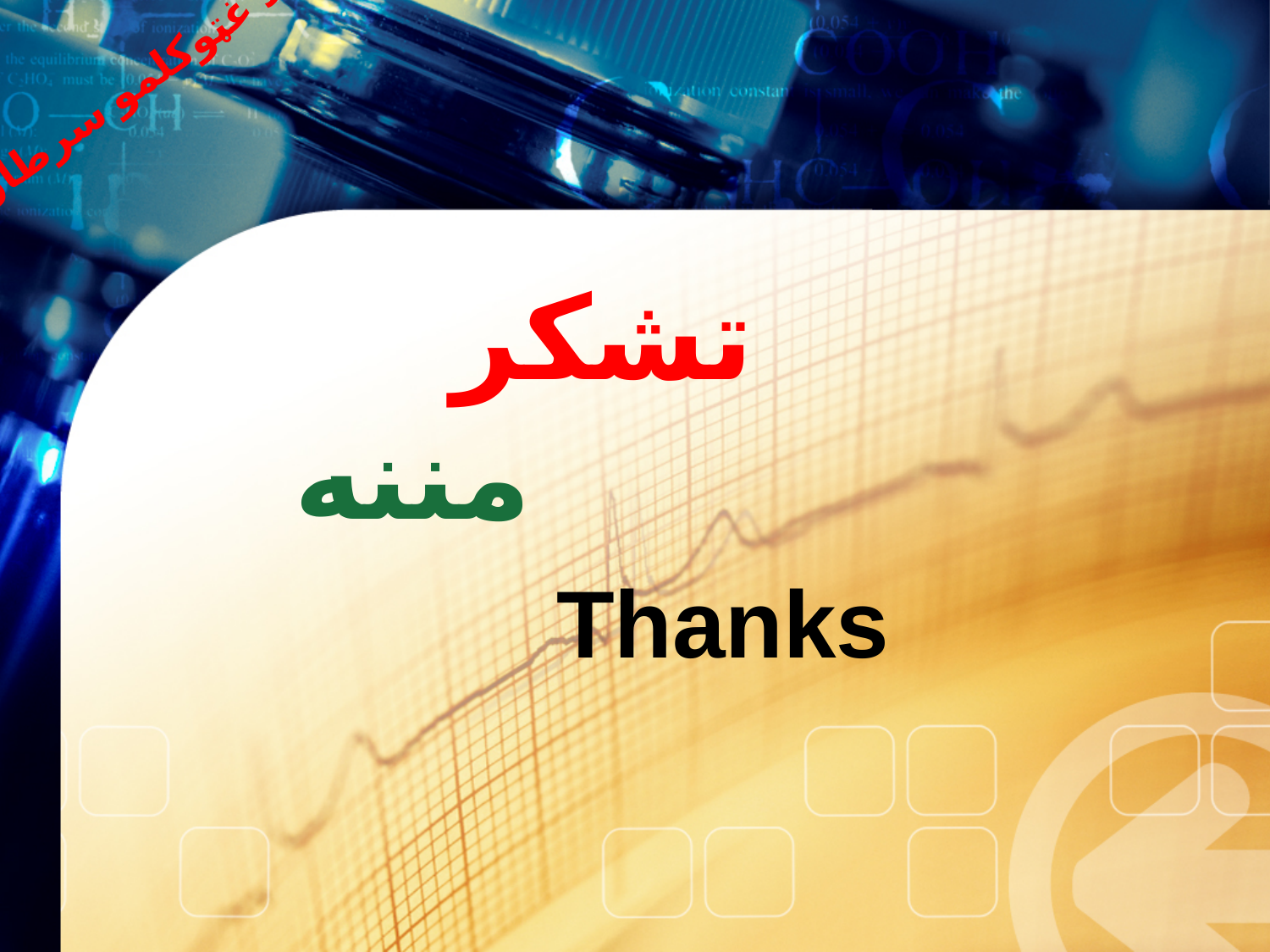

د غټوکلمو سرطان
تشکر
# مننه
Thanks